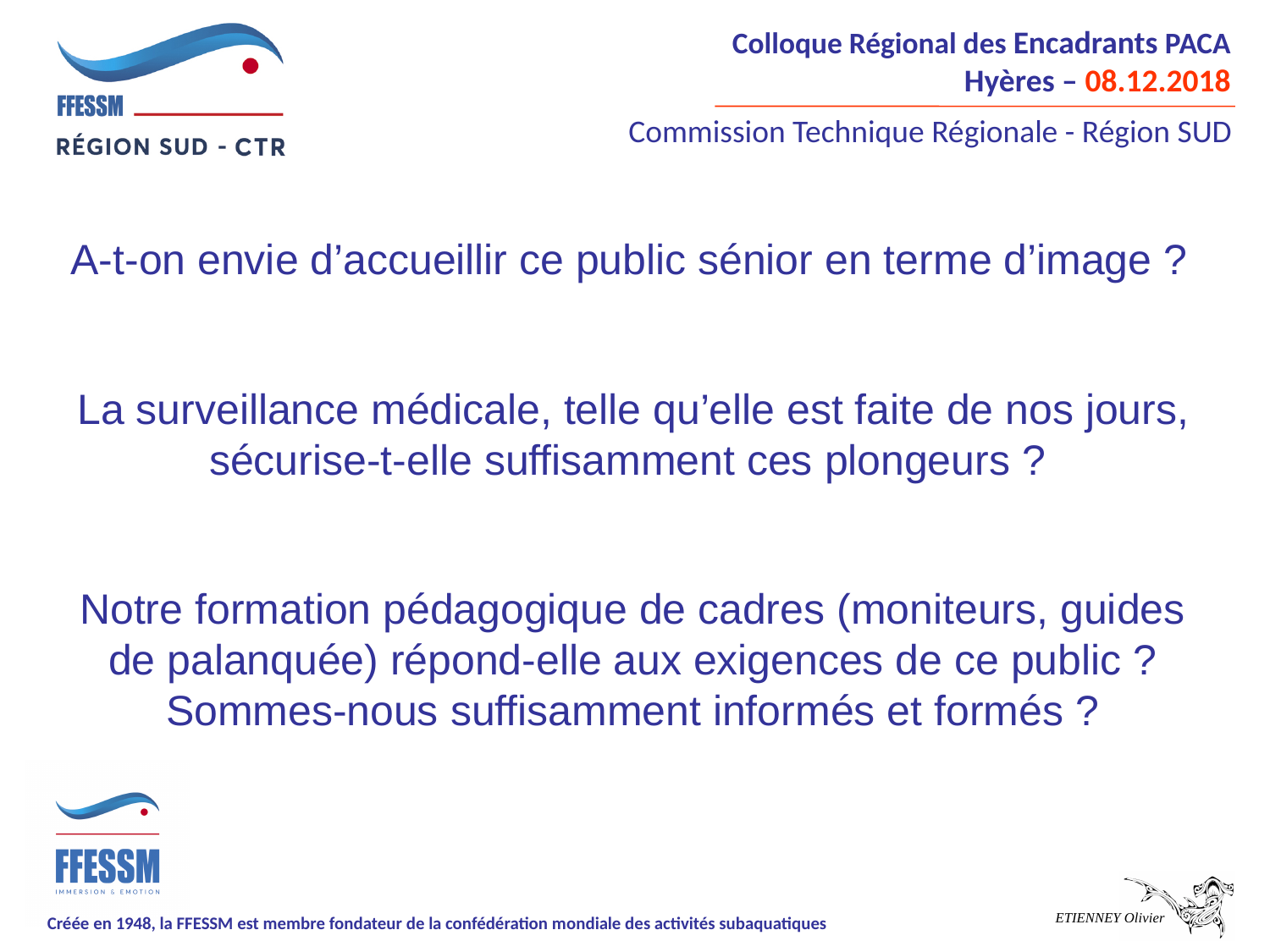

A-t-on envie d’accueillir ce public sénior en terme d’image ?
La surveillance médicale, telle qu’elle est faite de nos jours, sécurise-t-elle suffisamment ces plongeurs ?
Notre formation pédagogique de cadres (moniteurs, guides de palanquée) répond-elle aux exigences de ce public ? Sommes-nous suffisamment informés et formés ?